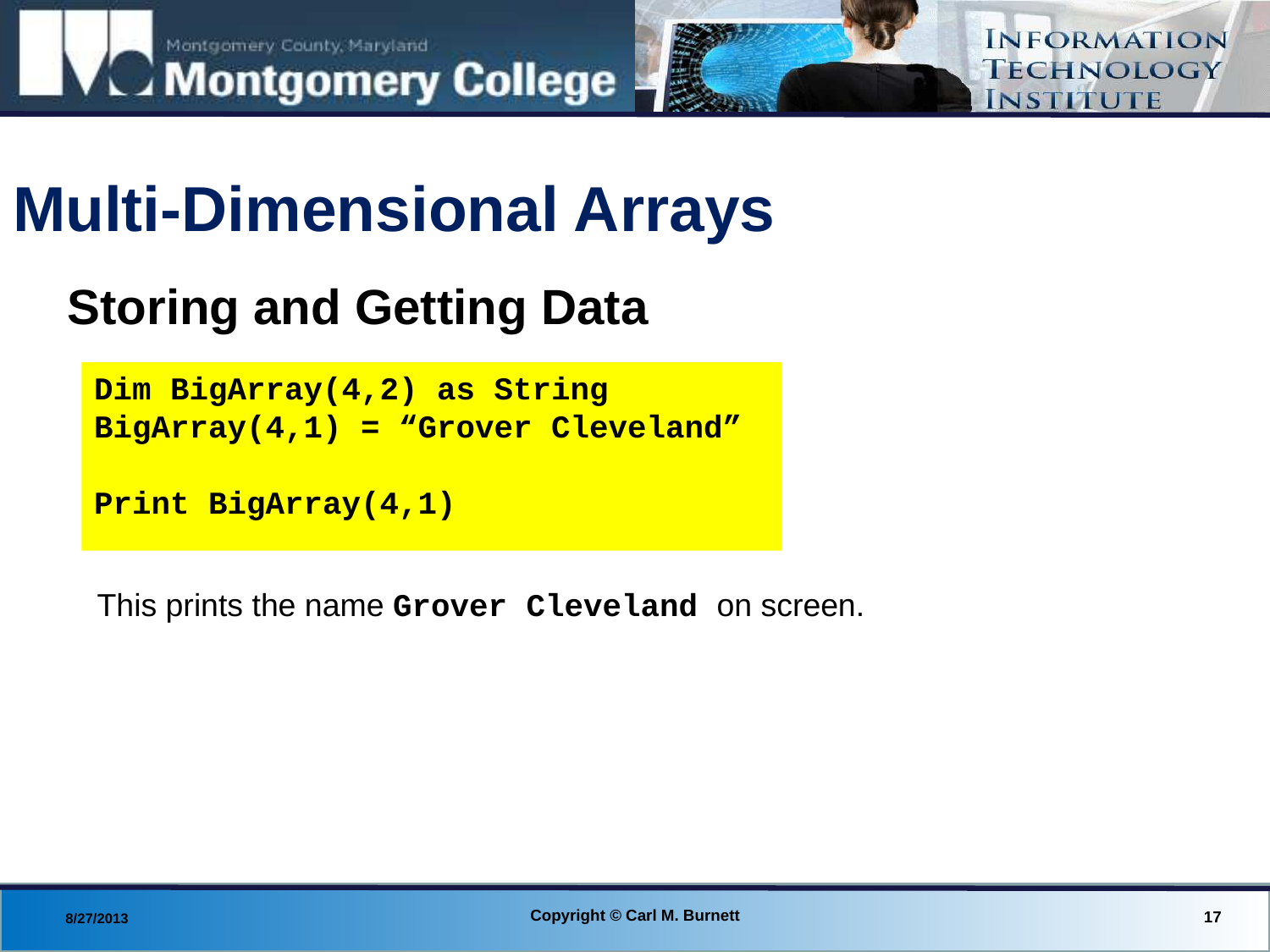

# Multi-Dimensional Arrays
Storing and Getting Data
Dim BigArray(4,2) as String
BigArray(4,1) = “Grover Cleveland”

Print BigArray(4,1)
This prints the name Grover Cleveland on screen.
Copyright © Carl M. Burnett
17
8/27/2013